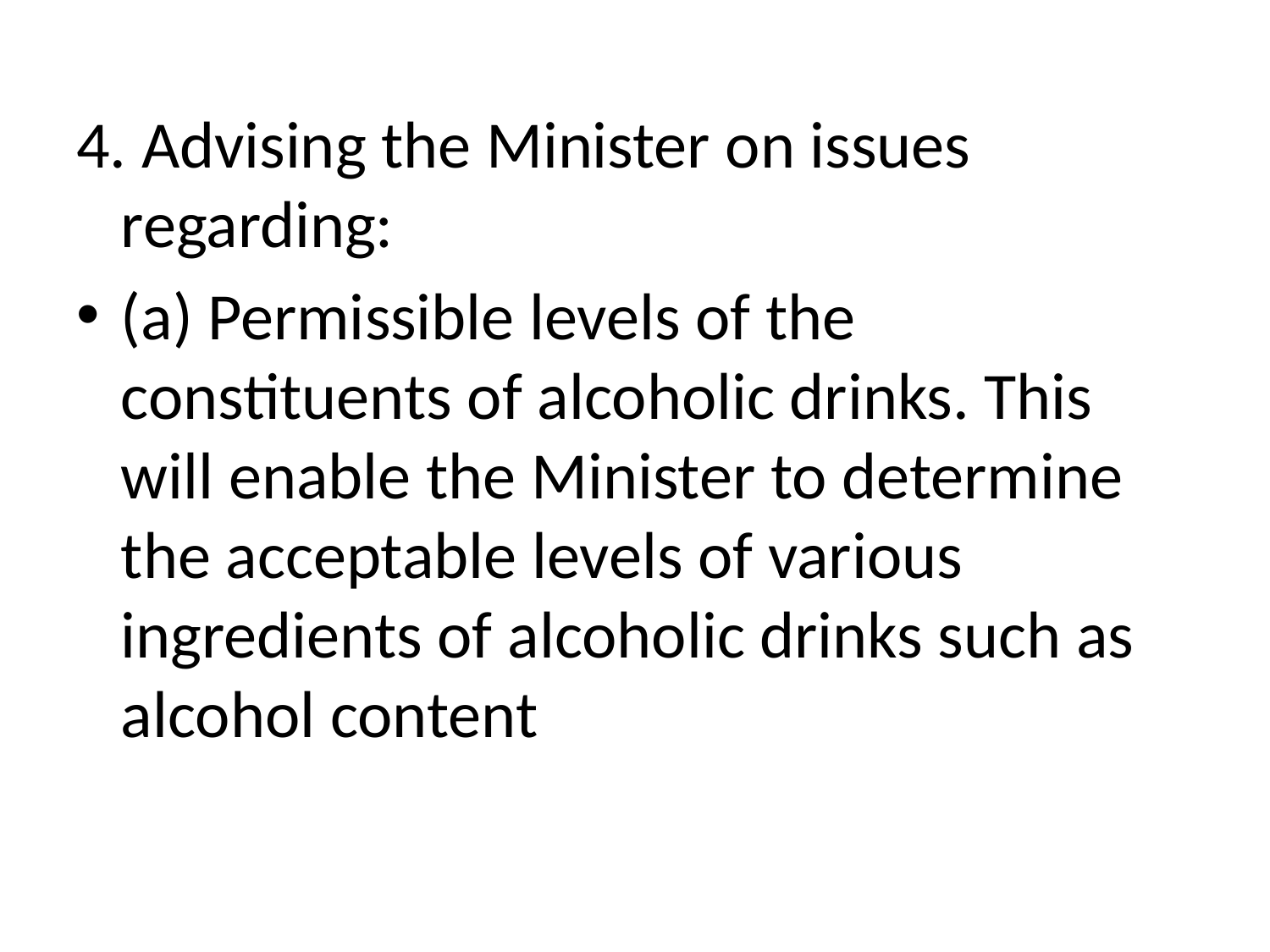

4. Advising the Minister on issues regarding:
(a) Permissible levels of the constituents of alcoholic drinks. This will enable the Minister to determine the acceptable levels of various ingredients of alcoholic drinks such as alcohol content